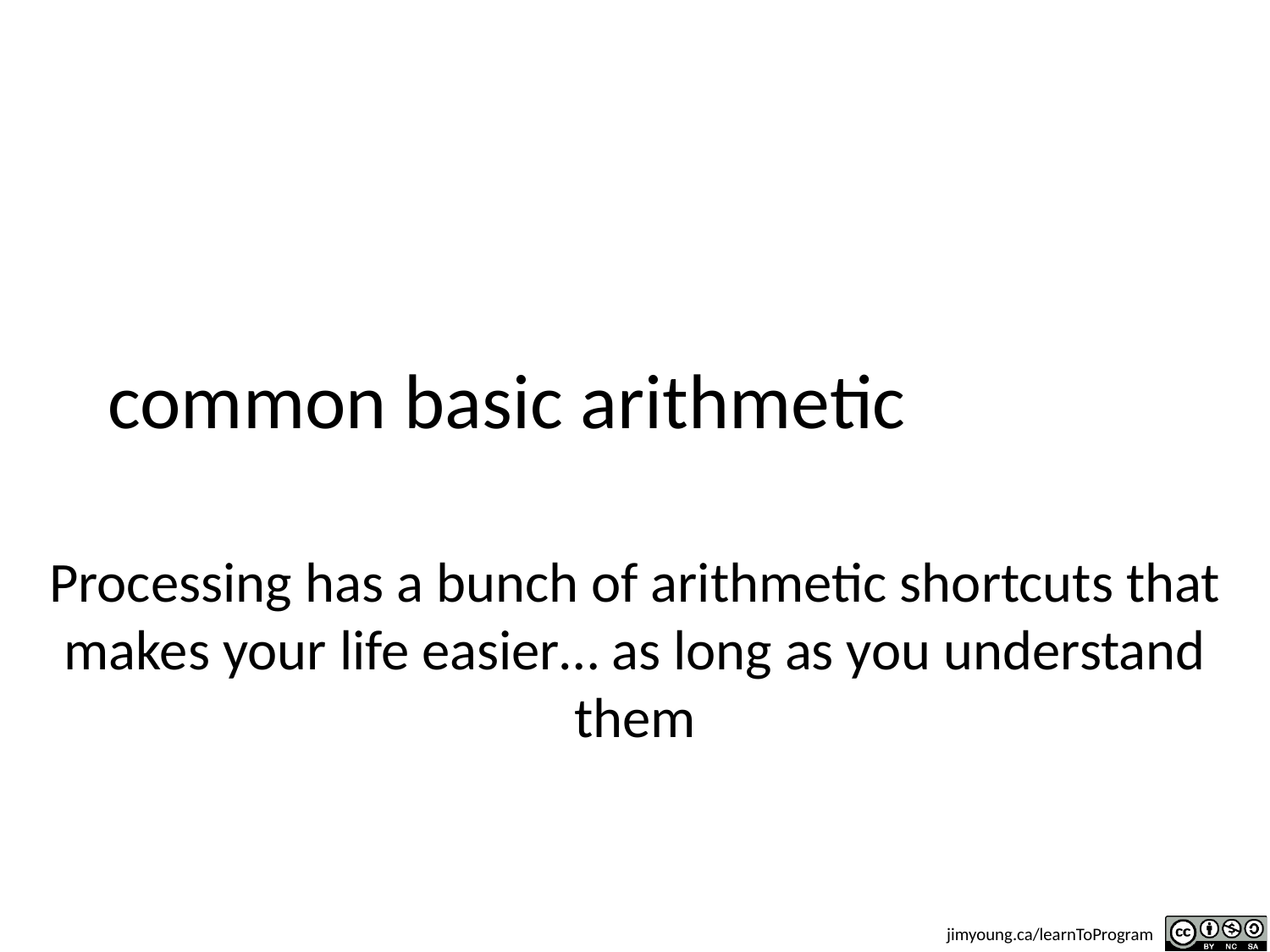

# common basic arithmetic
Processing has a bunch of arithmetic shortcuts that makes your life easier… as long as you understand them